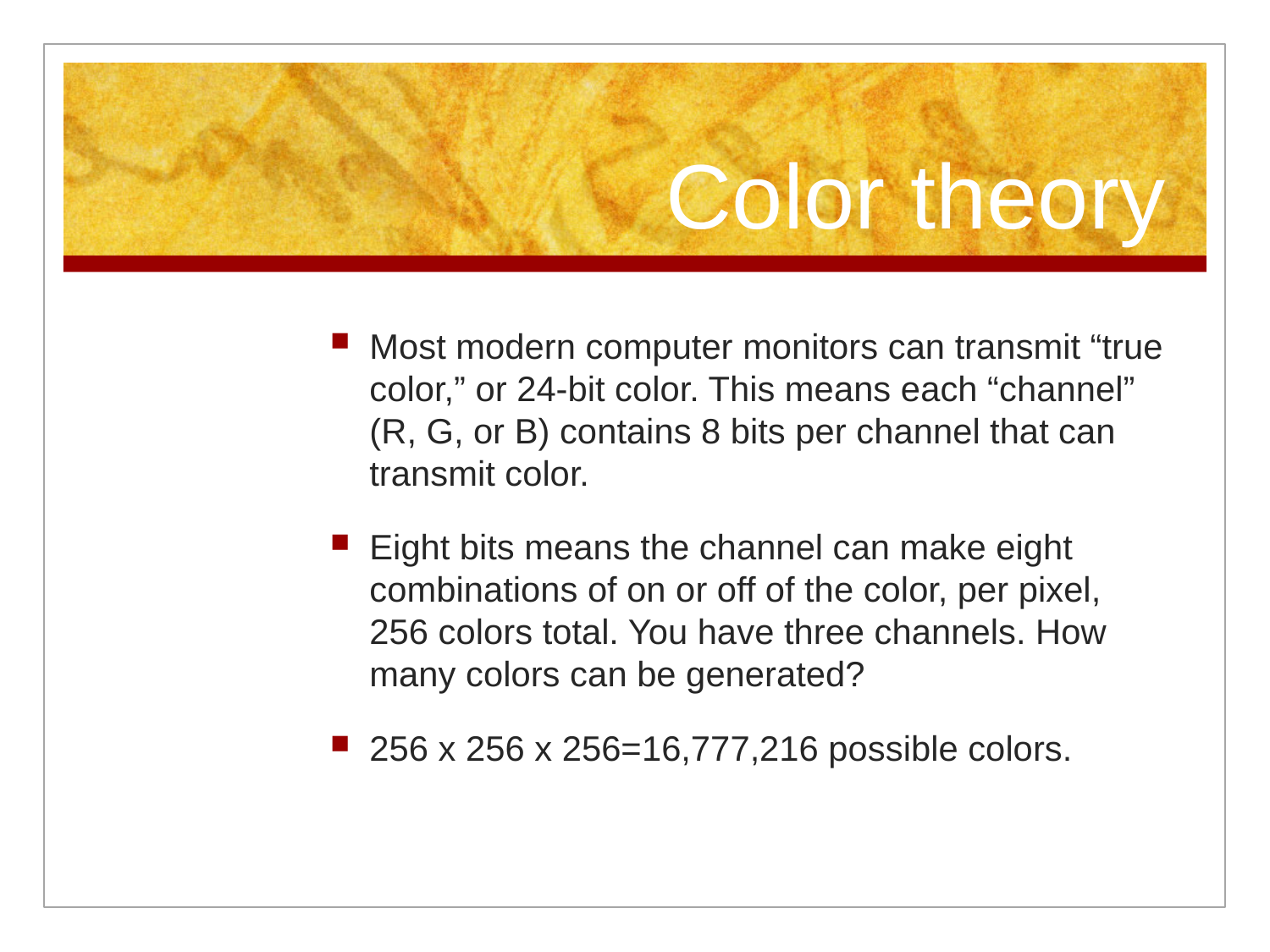

# Color theory
Most modern computer monitors can transmit “true color,” or 24-bit color. This means each “channel” (R, G, or B) contains 8 bits per channel that can transmit color.
Eight bits means the channel can make eight combinations of on or off of the color, per pixel, 256 colors total. You have three channels. How many colors can be generated?
256 x 256 x 256=16,777,216 possible colors.